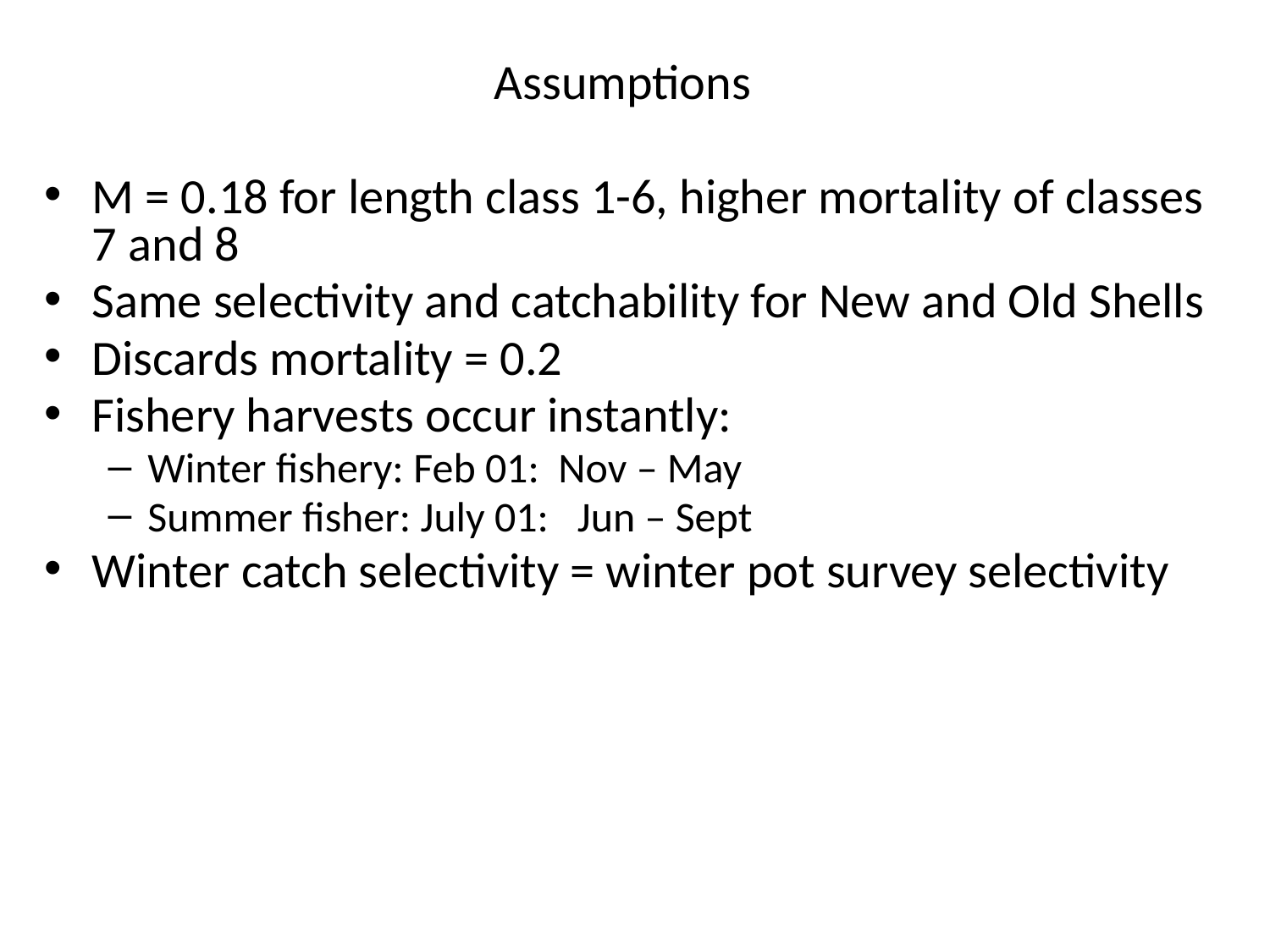

# Assumptions
M = 0.18 for length class 1-6, higher mortality of classes 7 and 8
Same selectivity and catchability for New and Old Shells
Discards mortality = 0.2
Fishery harvests occur instantly:
Winter fishery: Feb 01:  Nov – May
Summer fisher: July 01:   Jun – Sept
Winter catch selectivity = winter pot survey selectivity